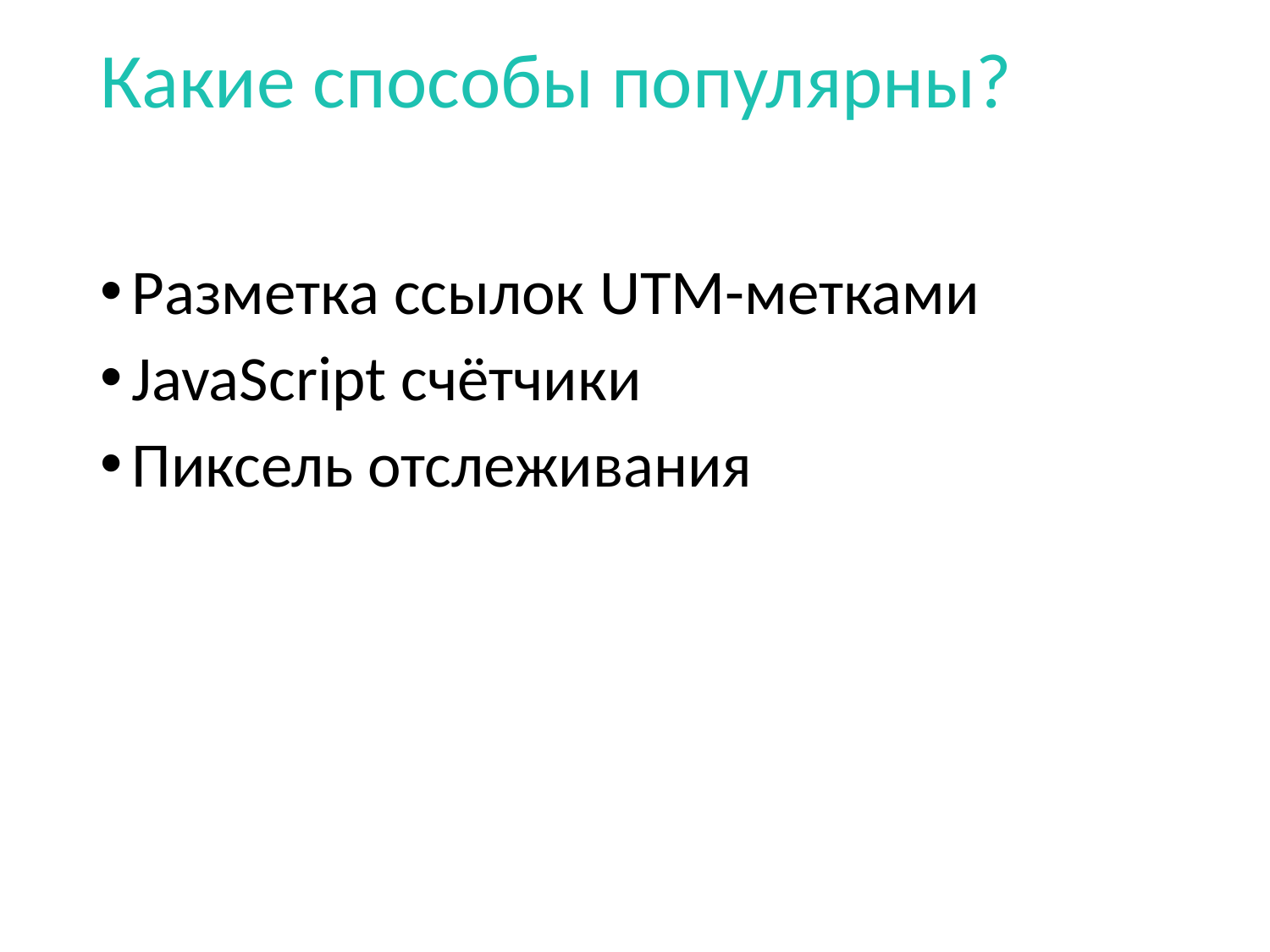

# Какие способы популярны?
Разметка ссылок UTM-метками
JavaScript счётчики
Пиксель отслеживания